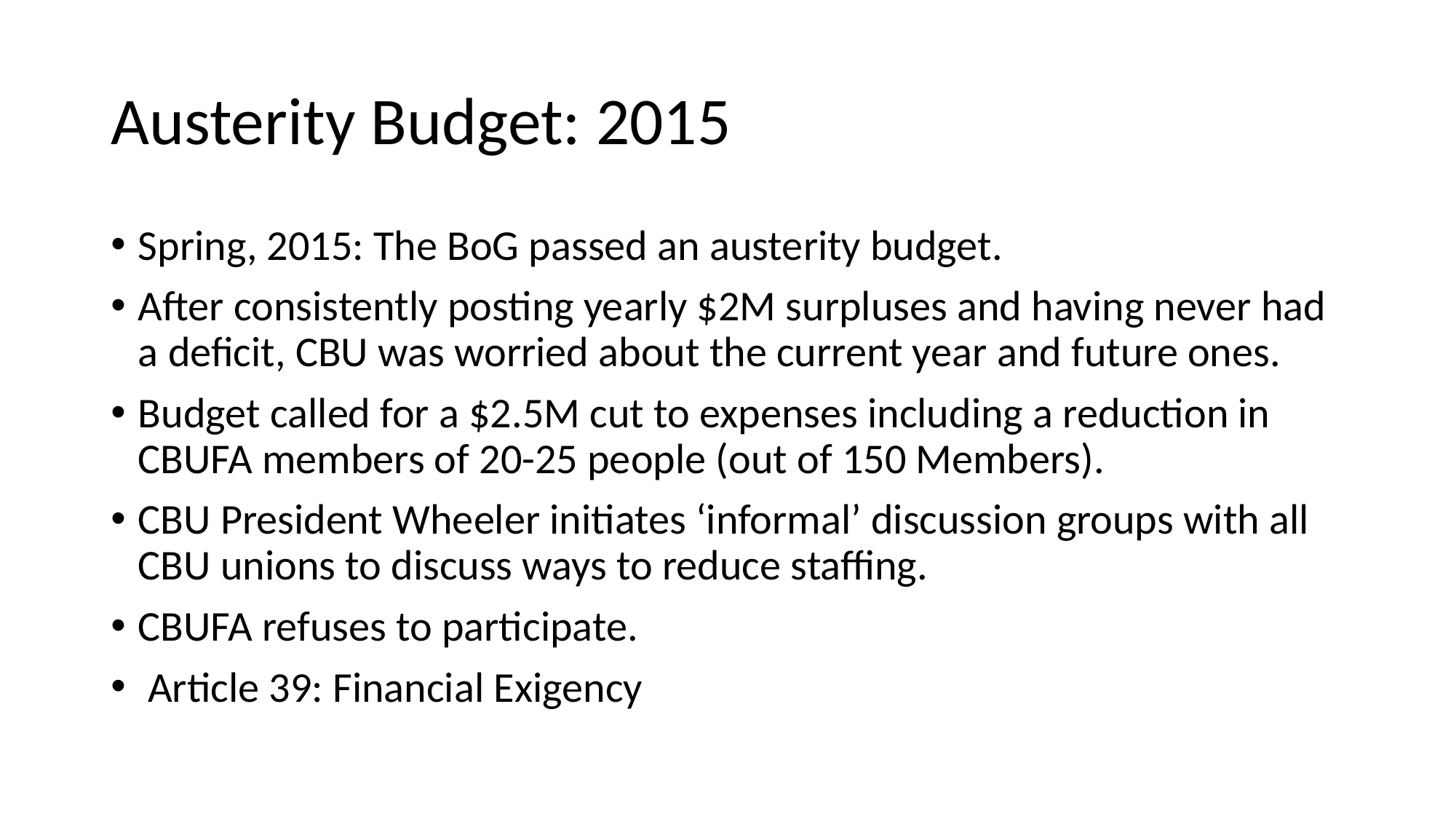

# Austerity Budget: 2015
Spring, 2015: The BoG passed an austerity budget.
After consistently posting yearly $2M surpluses and having never had a deficit, CBU was worried about the current year and future ones.
Budget called for a $2.5M cut to expenses including a reduction in CBUFA members of 20-25 people (out of 150 Members).
CBU President Wheeler initiates ‘informal’ discussion groups with all CBU unions to discuss ways to reduce staffing.
CBUFA refuses to participate.
 Article 39: Financial Exigency